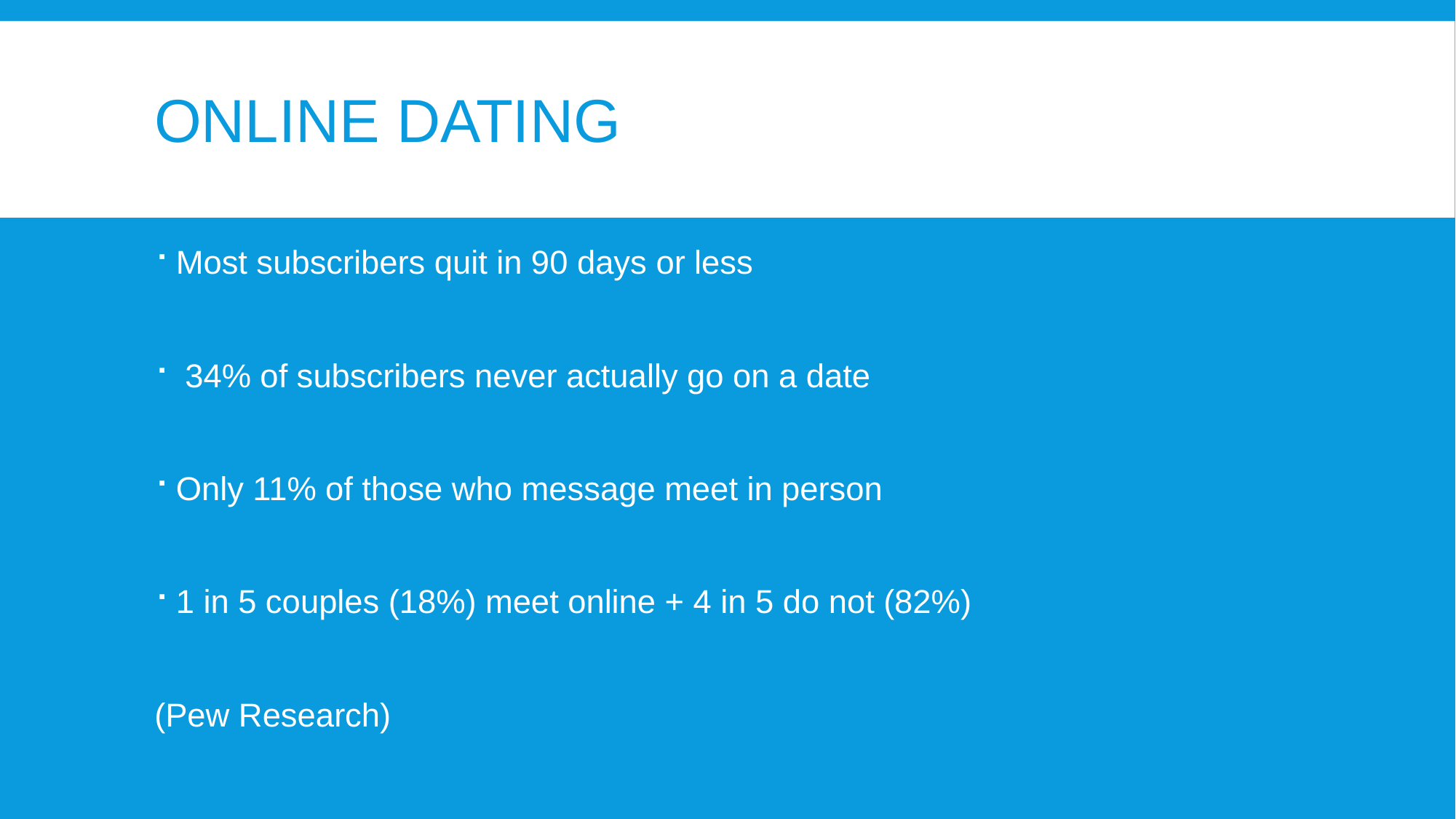

# Online Dating
Most subscribers quit in 90 days or less

 34% of subscribers never actually go on a date

Only 11% of those who message meet in person

1 in 5 couples (18%) meet online + 4 in 5 do not (82%)

(Pew Research)